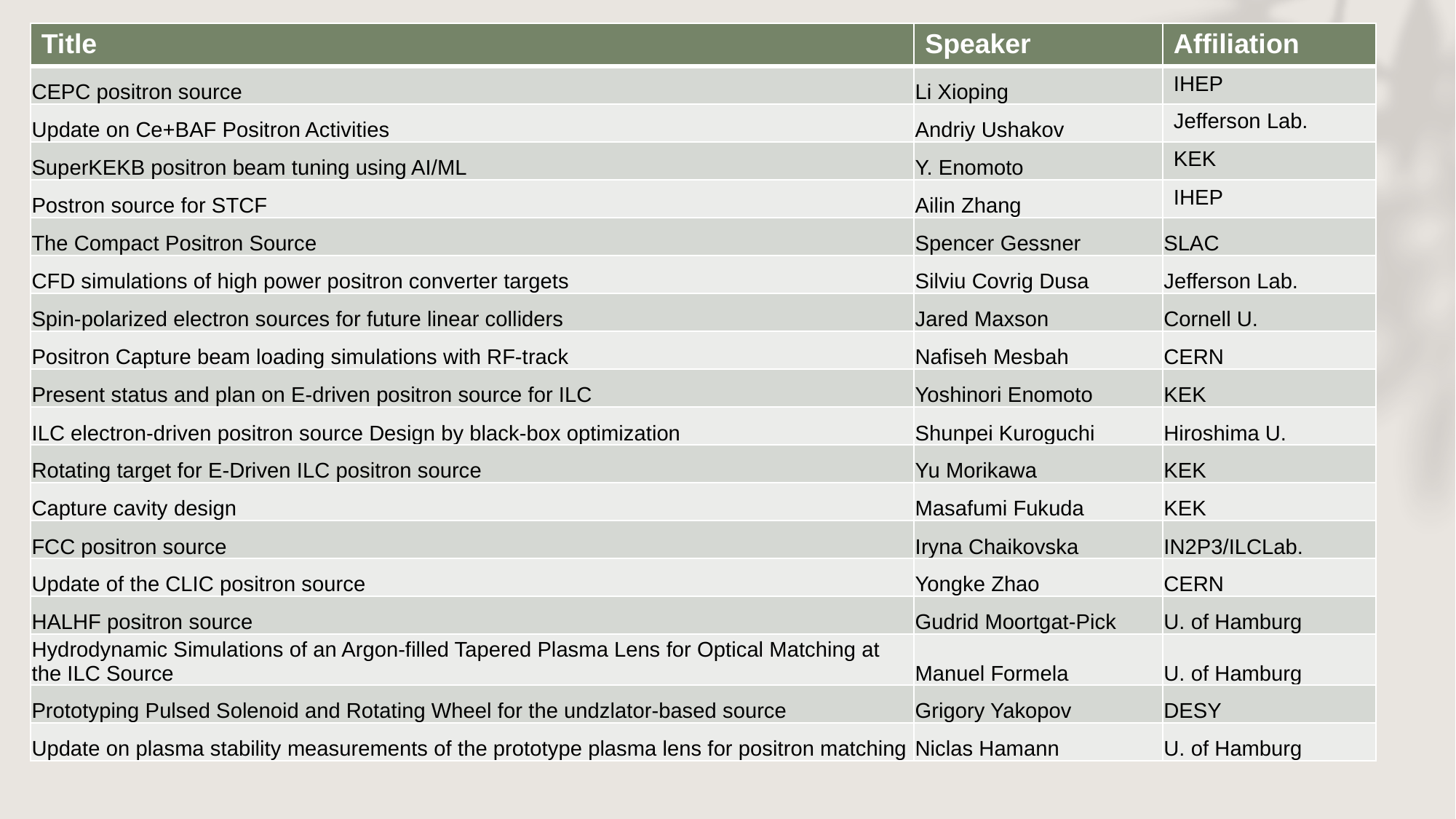

| Title | Speaker | Affiliation |
| --- | --- | --- |
| CEPC positron source | Li Xioping | IHEP |
| Update on Ce+BAF Positron Activities | Andriy Ushakov | Jefferson Lab. |
| SuperKEKB positron beam tuning using AI/ML | Y. Enomoto | KEK |
| Postron source for STCF | Ailin Zhang | IHEP |
| The Compact Positron Source | Spencer Gessner | SLAC |
| CFD simulations of high power positron converter targets | Silviu Covrig Dusa | Jefferson Lab. |
| Spin-polarized electron sources for future linear colliders | Jared Maxson | Cornell U. |
| Positron Capture beam loading simulations with RF-track | Nafiseh Mesbah | CERN |
| Present status and plan on E-driven positron source for ILC | Yoshinori Enomoto | KEK |
| ILC electron-driven positron source Design by black-box optimization | Shunpei Kuroguchi | Hiroshima U. |
| Rotating target for E-Driven ILC positron source | Yu Morikawa | KEK |
| Capture cavity design | Masafumi Fukuda | KEK |
| FCC positron source | Iryna Chaikovska | IN2P3/ILCLab. |
| Update of the CLIC positron source | Yongke Zhao | CERN |
| HALHF positron source | Gudrid Moortgat-Pick | U. of Hamburg |
| Hydrodynamic Simulations of an Argon-filled Tapered Plasma Lens for Optical Matching at the ILC Source | Manuel Formela | U. of Hamburg |
| Prototyping Pulsed Solenoid and Rotating Wheel for the undzlator-based source | Grigory Yakopov | DESY |
| Update on plasma stability measurements of the prototype plasma lens for positron matching | Niclas Hamann | U. of Hamburg |